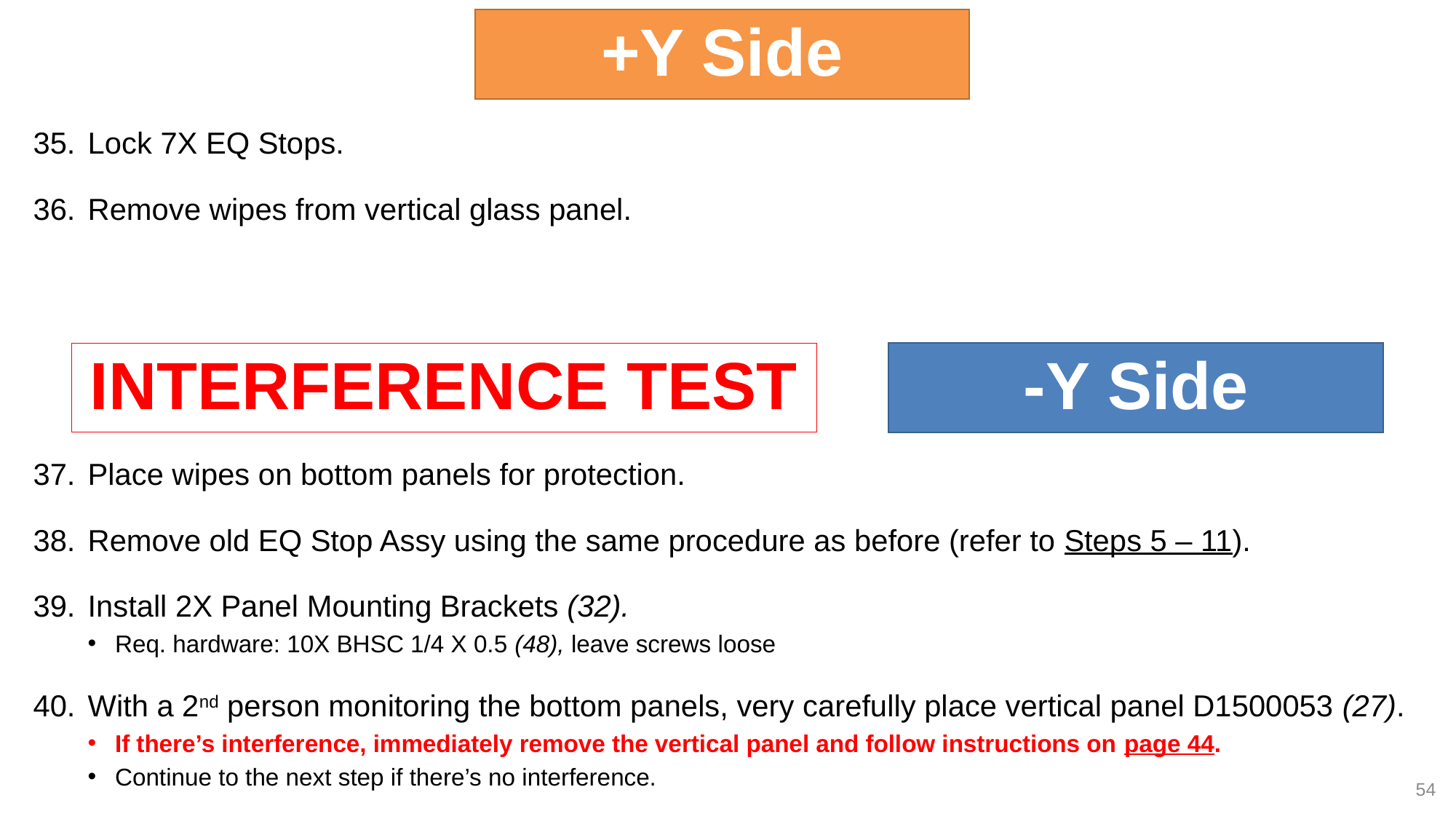

# +Y Side
Lock 7X EQ Stops.
Remove wipes from vertical glass panel.

Place wipes on bottom panels for protection.
Remove old EQ Stop Assy using the same procedure as before (refer to Steps 5 – 11).
Install 2X Panel Mounting Brackets (32).
Req. hardware: 10X BHSC 1/4 X 0.5 (48), leave screws loose
With a 2nd person monitoring the bottom panels, very carefully place vertical panel D1500053 (27).
If there’s interference, immediately remove the vertical panel and follow instructions on page 44.
Continue to the next step if there’s no interference.

INTERFERENCE TEST
-Y Side
54